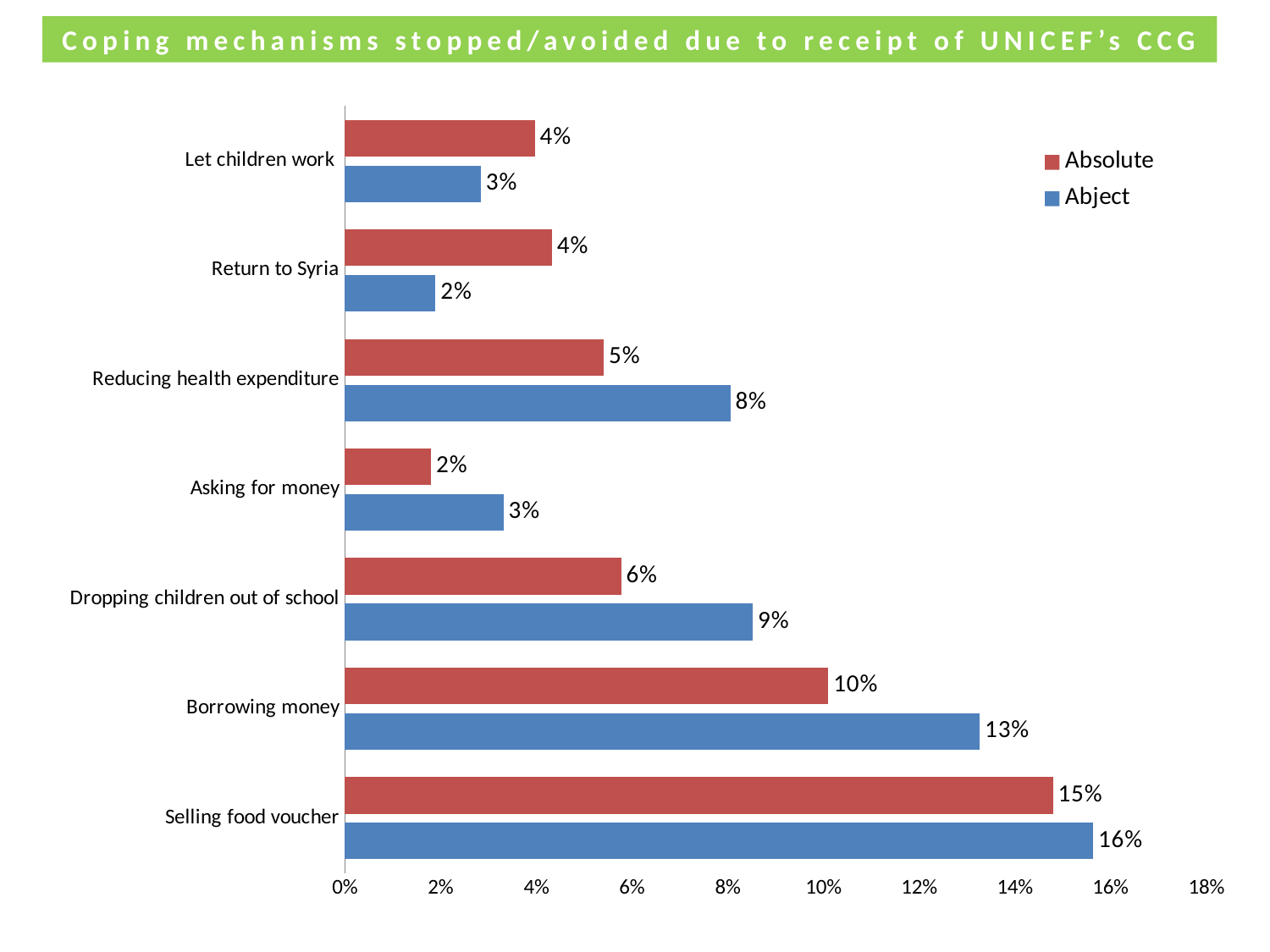

Coping mechanisms stopped/avoided due to receipt of UNICEF’s CCG

### Chart

| Category | Abject  | Absolute |
|---|---|---|
| Selling food voucher | 0.156398104265403 | 0.148014440433213 |
| Borrowing money | 0.132701421800948 | 0.101083032490975 |
| Dropping children out of school | 0.0853080568720379 | 0.0577617328519856 |
| Asking for money | 0.033175355450237 | 0.0180505415162455 |
| Reducing health expenditure | 0.0805687203791469 | 0.0541516245487365 |
| Return to Syria | 0.018957345971564 | 0.0433212996389892 |
| Let children work  | 0.028436018957346 | 0.0397111913357401 |